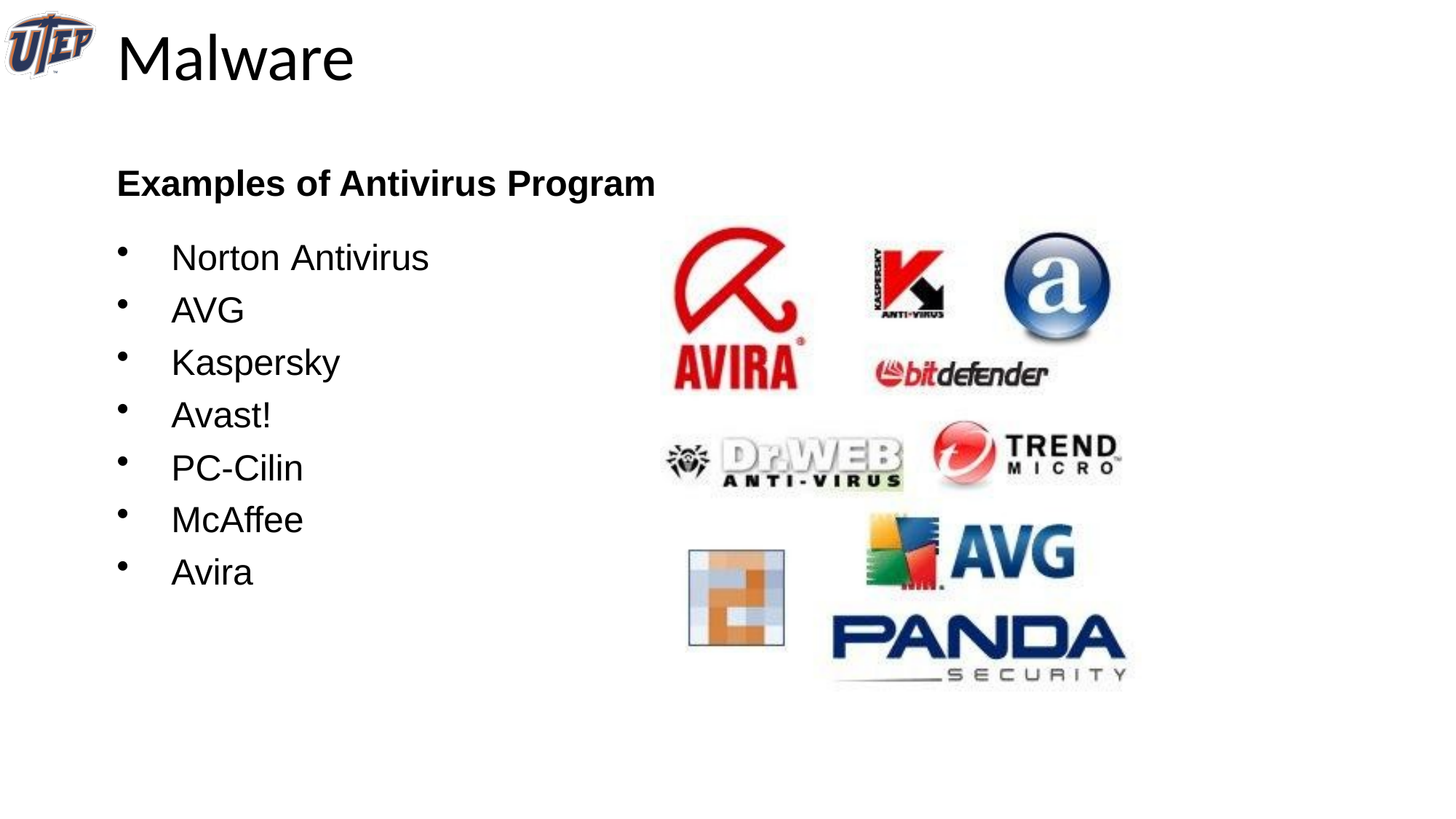

# Malware
CSCA0101 Computing Basics
Examples of Antivirus Program
Norton Antivirus
AVG
Kaspersky
Avast!
PC-Cilin
McAffee
Avira

50